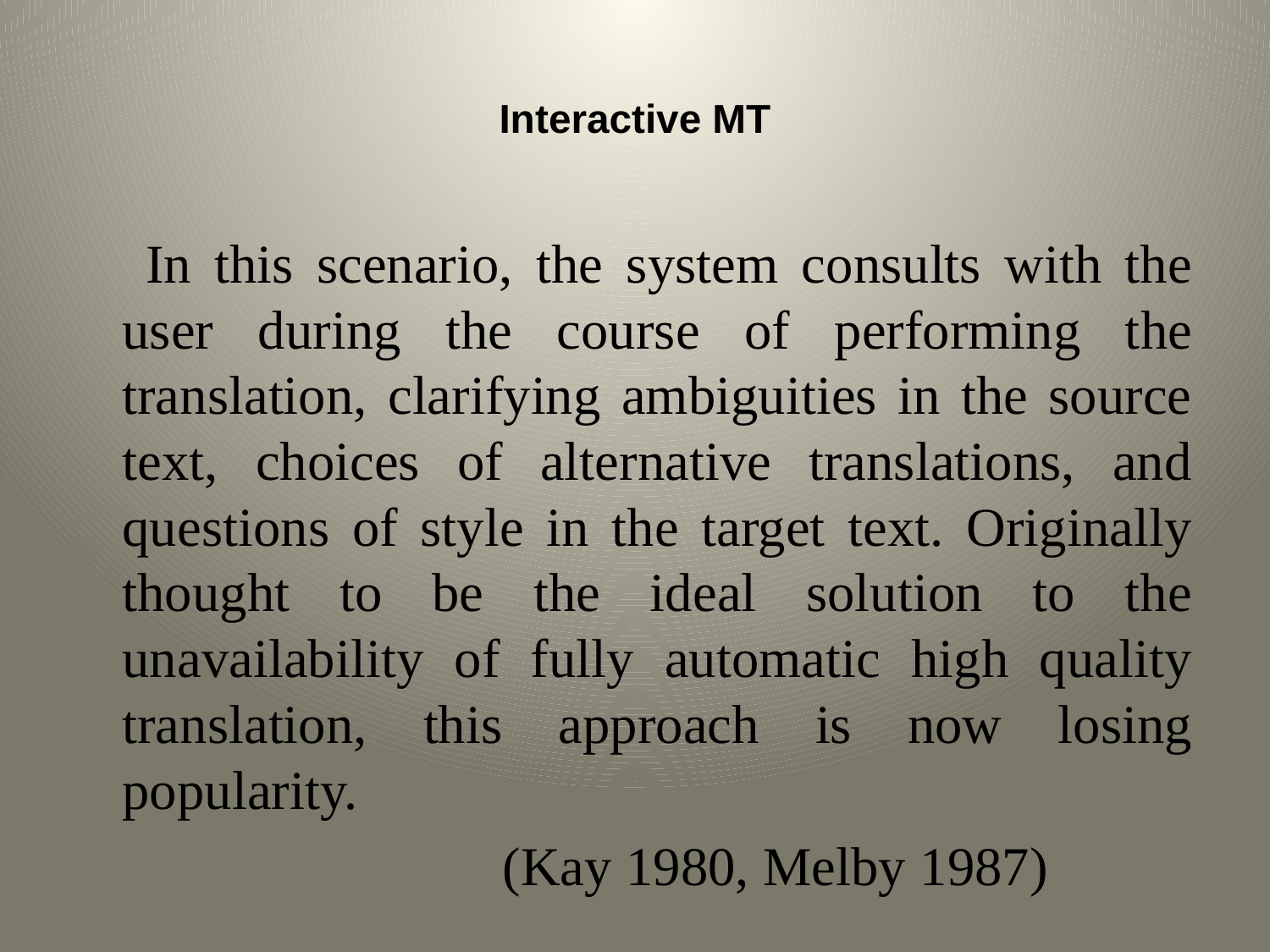

# Interactive MT
   In this scenario, the system consults with the user during the course of performing the translation, clarifying ambiguities in the source text, choices of alternative translations, and questions of style in the target text. Originally thought to be the ideal solution to the unavailability of fully automatic high quality translation, this approach is now losing popularity.
                               (Kay 1980, Melby 1987)